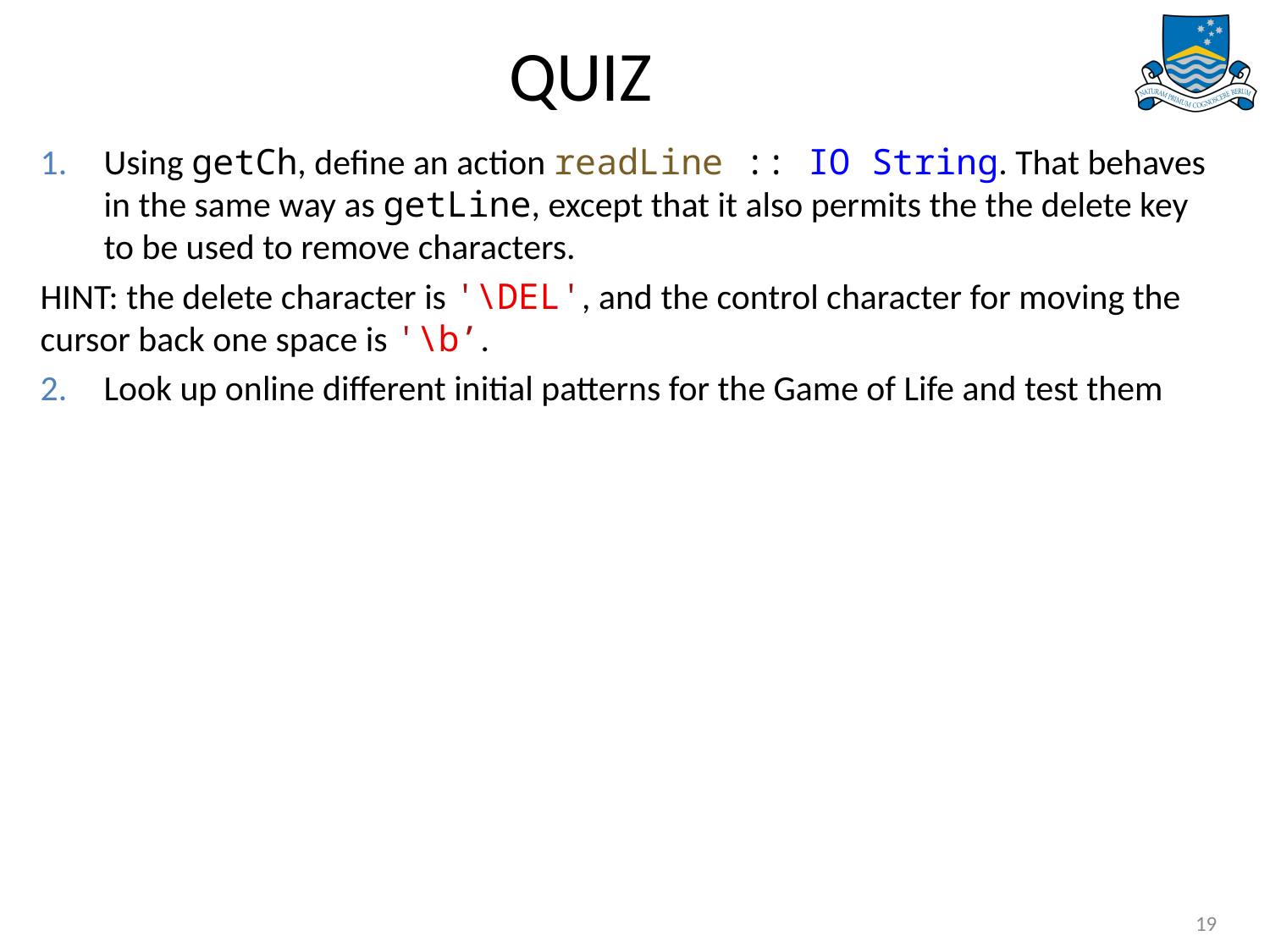

# QUIZ
Using getCh, define an action readLine :: IO String. That behaves in the same way as getLine, except that it also permits the the delete key to be used to remove characters.
HINT: the delete character is '\DEL', and the control character for moving the cursor back one space is '\b’.
Look up online different initial patterns for the Game of Life and test them
19